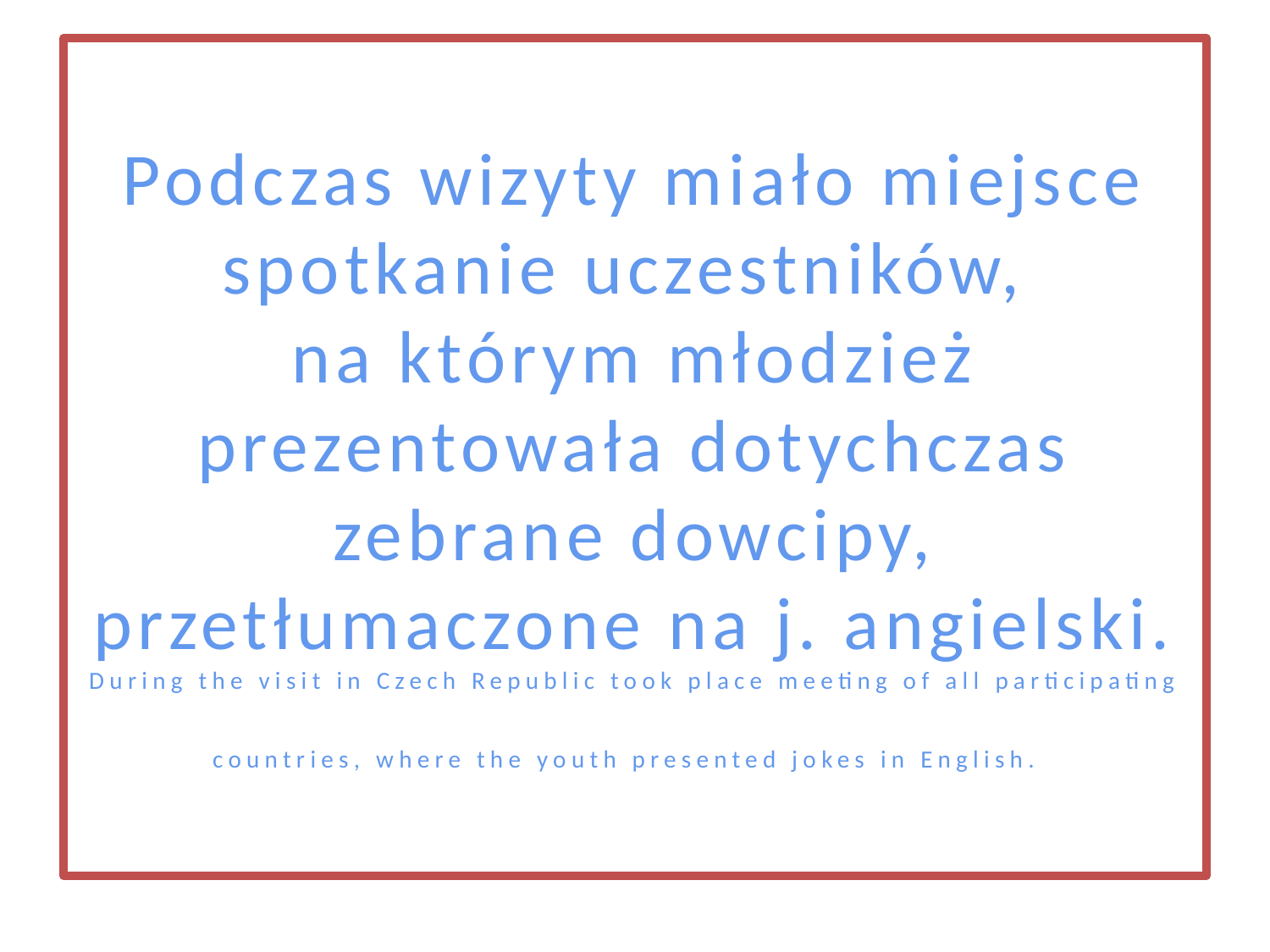

# Podczas wizyty miało miejsce spotkanie uczestników, na którym młodzież prezentowała dotychczas zebrane dowcipy, przetłumaczone na j. angielski. During the visit in Czech Republic took place meeting of all participating countries, where the youth presented jokes in English.